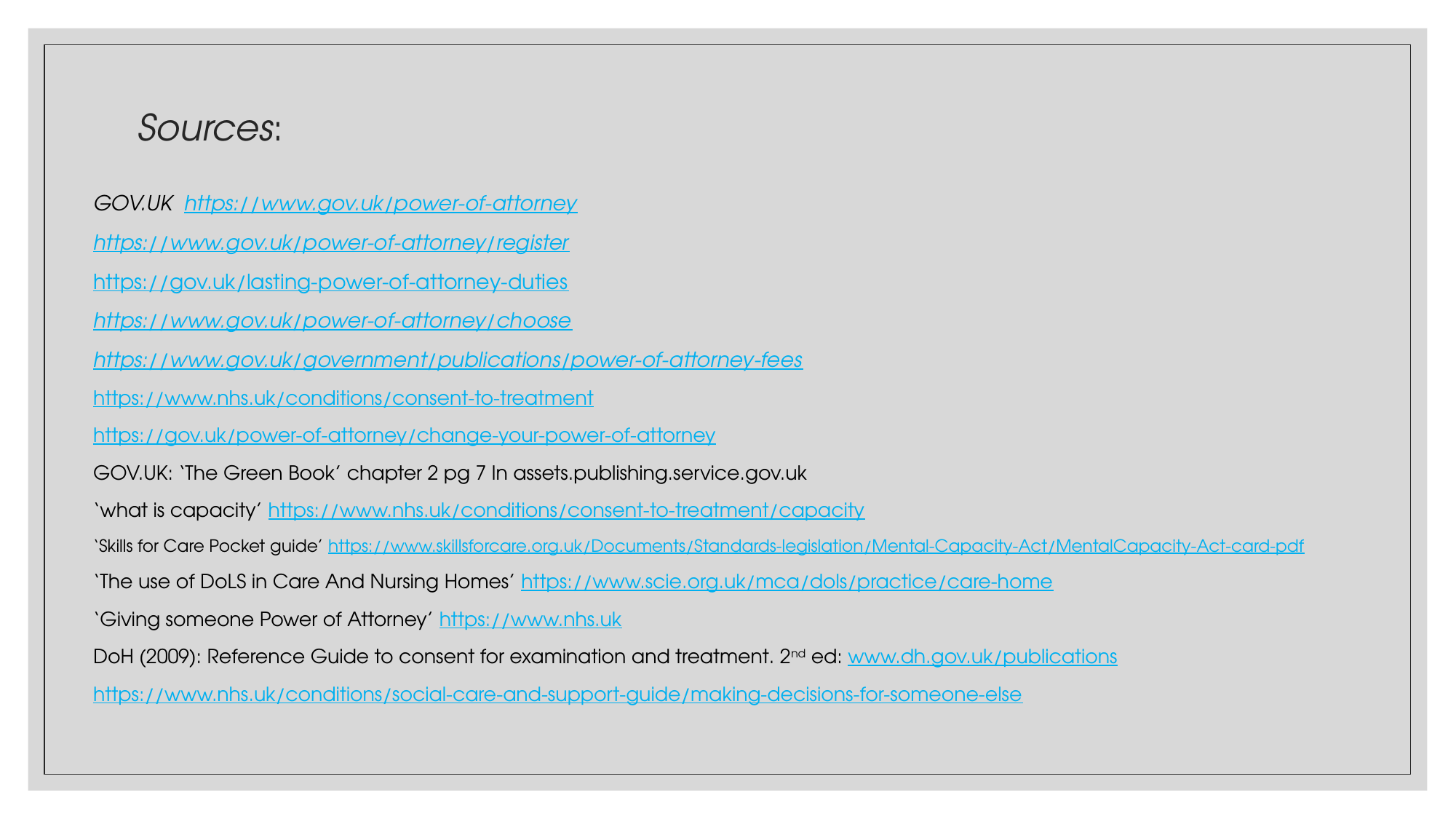

# Sources:
GOV.UK  https://www.gov.uk/power-of-attorney
https://www.gov.uk/power-of-attorney/register
https://gov.uk/lasting-power-of-attorney-duties
https://www.gov.uk/power-of-attorney/choose
https://www.gov.uk/government/publications/power-of-attorney-fees
https://www.nhs.uk/conditions/consent-to-treatment
https://gov.uk/power-of-attorney/change-your-power-of-attorney
GOV.UK: ‘The Green Book’ chapter 2 pg 7 In assets.publishing.service.gov.uk
‘what is capacity’ https://www.nhs.uk/conditions/consent-to-treatment/capacity
‘Skills for Care Pocket guide’ https://www.skillsforcare.org.uk/Documents/Standards-legislation/Mental-Capacity-Act/MentalCapacity-Act-card-pdf
‘The use of DoLS in Care And Nursing Homes’ https://www.scie.org.uk/mca/dols/practice/care-home
‘Giving someone Power of Attorney’ https://www.nhs.uk
DoH (2009): Reference Guide to consent for examination and treatment. 2nd ed: www.dh.gov.uk/publications
https://www.nhs.uk/conditions/social-care-and-support-guide/making-decisions-for-someone-else